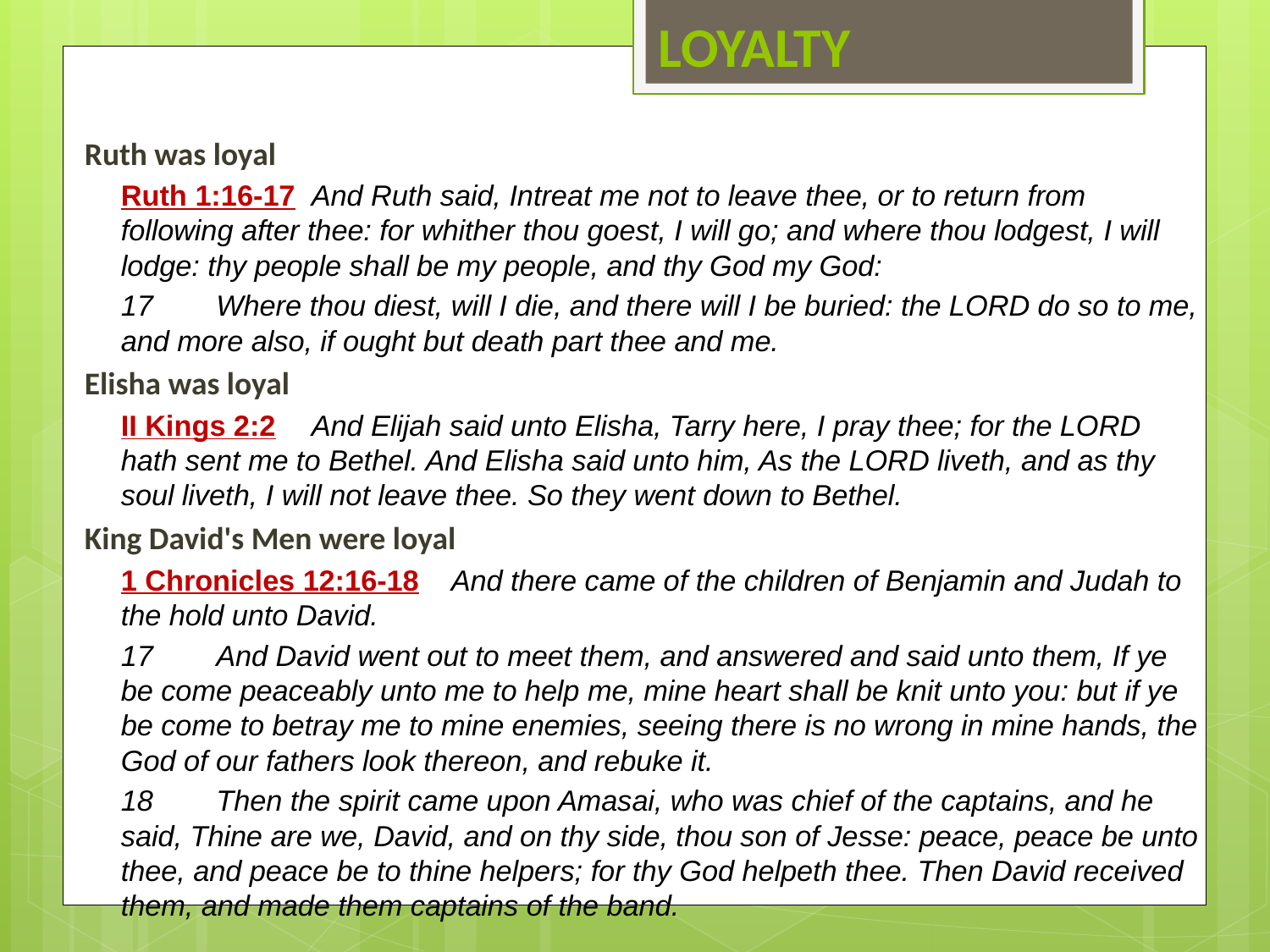

# LOYALTY
Ruth was loyal
Ruth 1:16‑17	And Ruth said, Intreat me not to leave thee, or to return from following after thee: for whither thou goest, I will go; and where thou lodgest, I will lodge: thy people shall be my people, and thy God my God:
17	Where thou diest, will I die, and there will I be buried: the LORD do so to me, and more also, if ought but death part thee and me.
Elisha was loyal
II Kings 2:2	And Elijah said unto Elisha, Tarry here, I pray thee; for the LORD hath sent me to Bethel. And Elisha said unto him, As the LORD liveth, and as thy soul liveth, I will not leave thee. So they went down to Bethel.
King David's Men were loyal
1 Chronicles 12:16‑18    And there came of the children of Benjamin and Judah to the hold unto David.
17	And David went out to meet them, and answered and said unto them, If ye be come peaceably unto me to help me, mine heart shall be knit unto you: but if ye be come to betray me to mine enemies, seeing there is no wrong in mine hands, the God of our fathers look thereon, and rebuke it.
18	Then the spirit came upon Amasai, who was chief of the captains, and he said, Thine are we, David, and on thy side, thou son of Jesse: peace, peace be unto thee, and peace be to thine helpers; for thy God helpeth thee. Then David received them, and made them captains of the band.